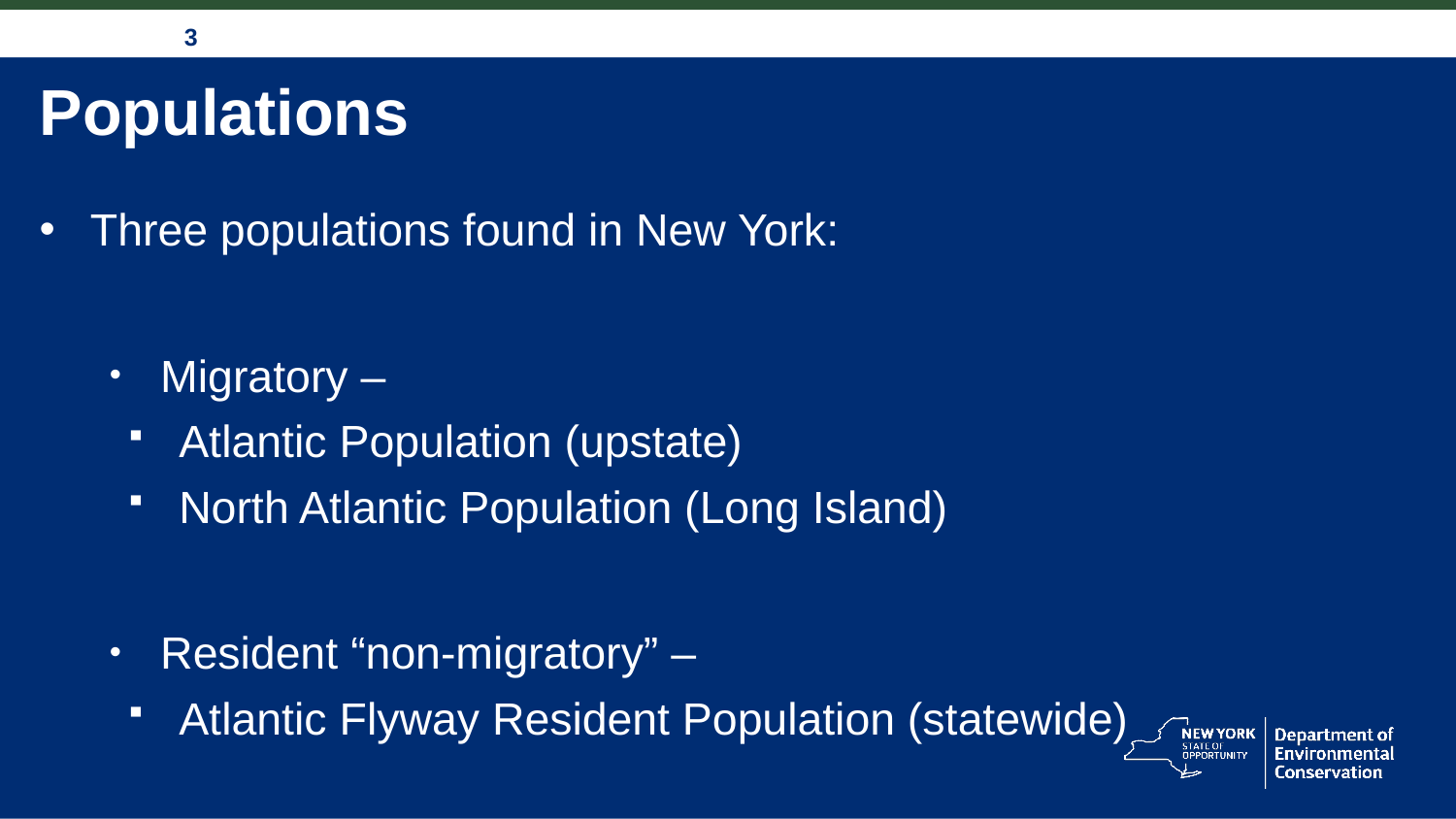

# Populations
Three populations found in New York:

Migratory –
Atlantic Population (upstate)
North Atlantic Population (Long Island)

Resident “non-migratory” –
Atlantic Flyway Resident Population (statewide)